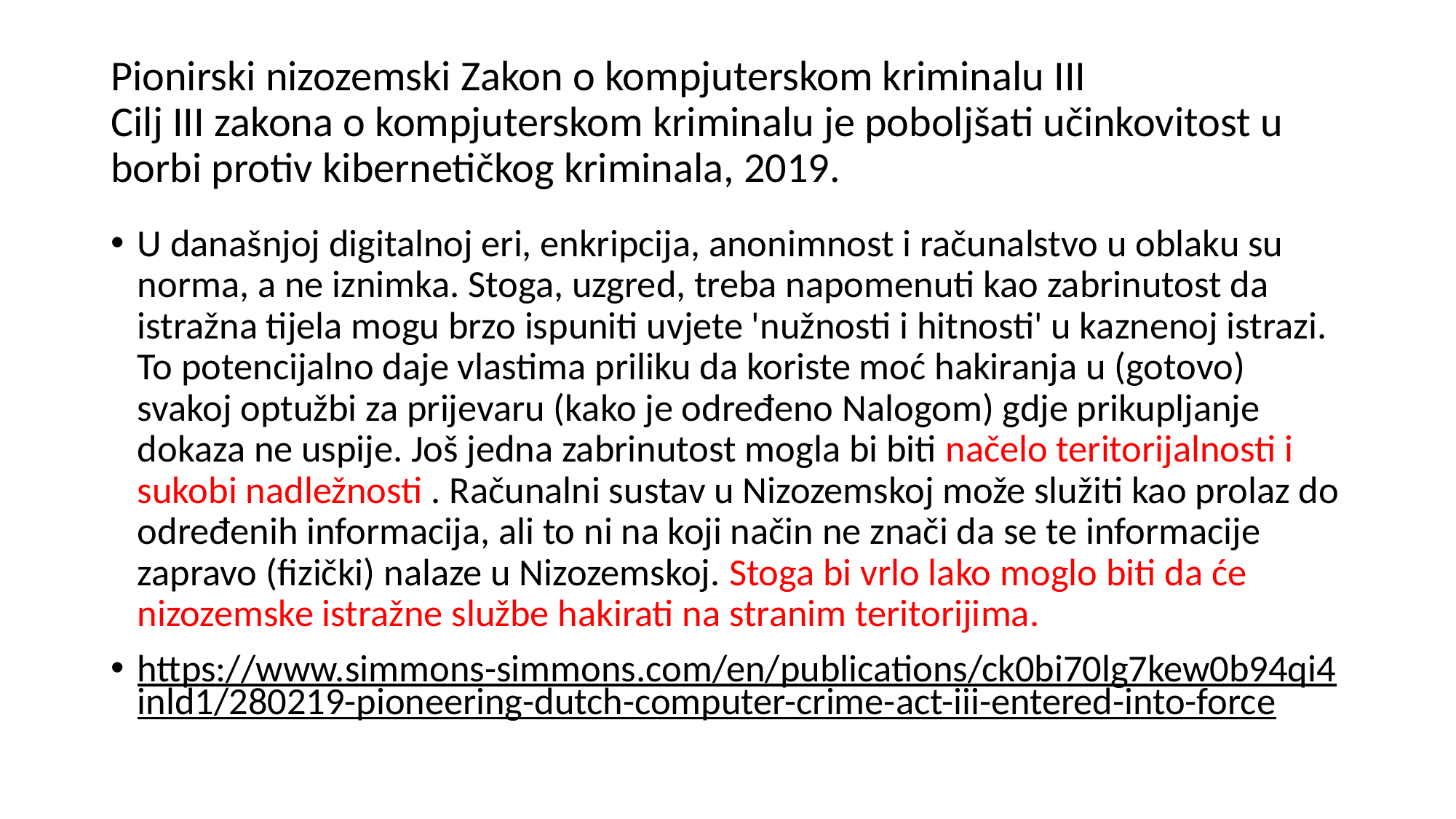

# Pionirski nizozemski Zakon o kompjuterskom kriminalu III Cilj III zakona o kompjuterskom kriminalu je poboljšati učinkovitost u borbi protiv kibernetičkog kriminala, 2019.
U današnjoj digitalnoj eri, enkripcija, anonimnost i računalstvo u oblaku su norma, a ne iznimka. Stoga, uzgred, treba napomenuti kao zabrinutost da istražna tijela mogu brzo ispuniti uvjete 'nužnosti i hitnosti' u kaznenoj istrazi. To potencijalno daje vlastima priliku da koriste moć hakiranja u (gotovo) svakoj optužbi za prijevaru (kako je određeno Nalogom) gdje prikupljanje dokaza ne uspije. Još jedna zabrinutost mogla bi biti načelo teritorijalnosti i sukobi nadležnosti . Računalni sustav u Nizozemskoj može služiti kao prolaz do određenih informacija, ali to ni na koji način ne znači da se te informacije zapravo (fizički) nalaze u Nizozemskoj. Stoga bi vrlo lako moglo biti da će nizozemske istražne službe hakirati na stranim teritorijima.
https://www.simmons-simmons.com/en/publications/ck0bi70lg7kew0b94qi4inld1/280219-pioneering-dutch-computer-crime-act-iii-entered-into-force